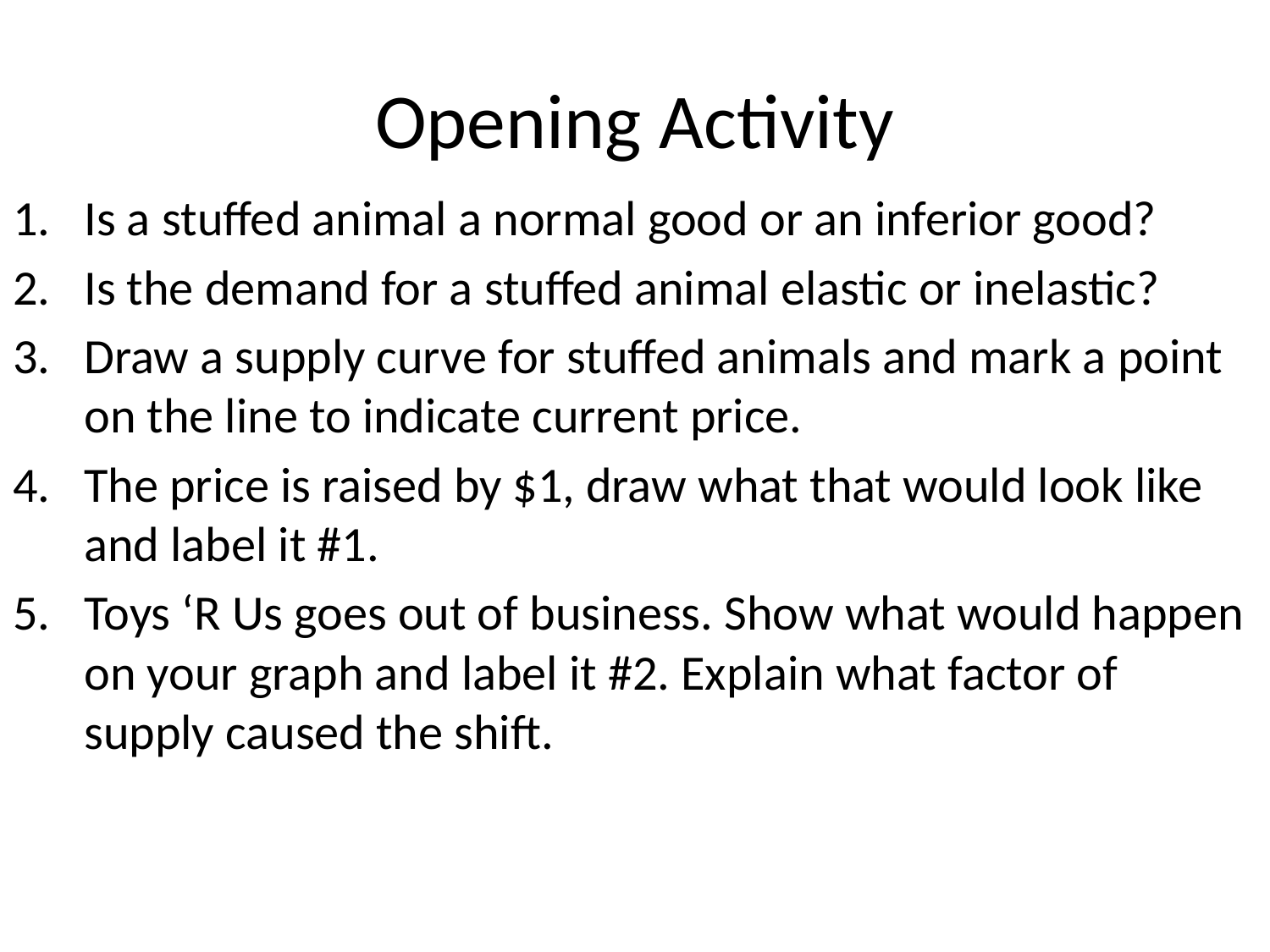

# Opening Activity
Is a stuffed animal a normal good or an inferior good?
Is the demand for a stuffed animal elastic or inelastic?
Draw a supply curve for stuffed animals and mark a point on the line to indicate current price.
The price is raised by $1, draw what that would look like and label it #1.
Toys ‘R Us goes out of business. Show what would happen on your graph and label it #2. Explain what factor of supply caused the shift.